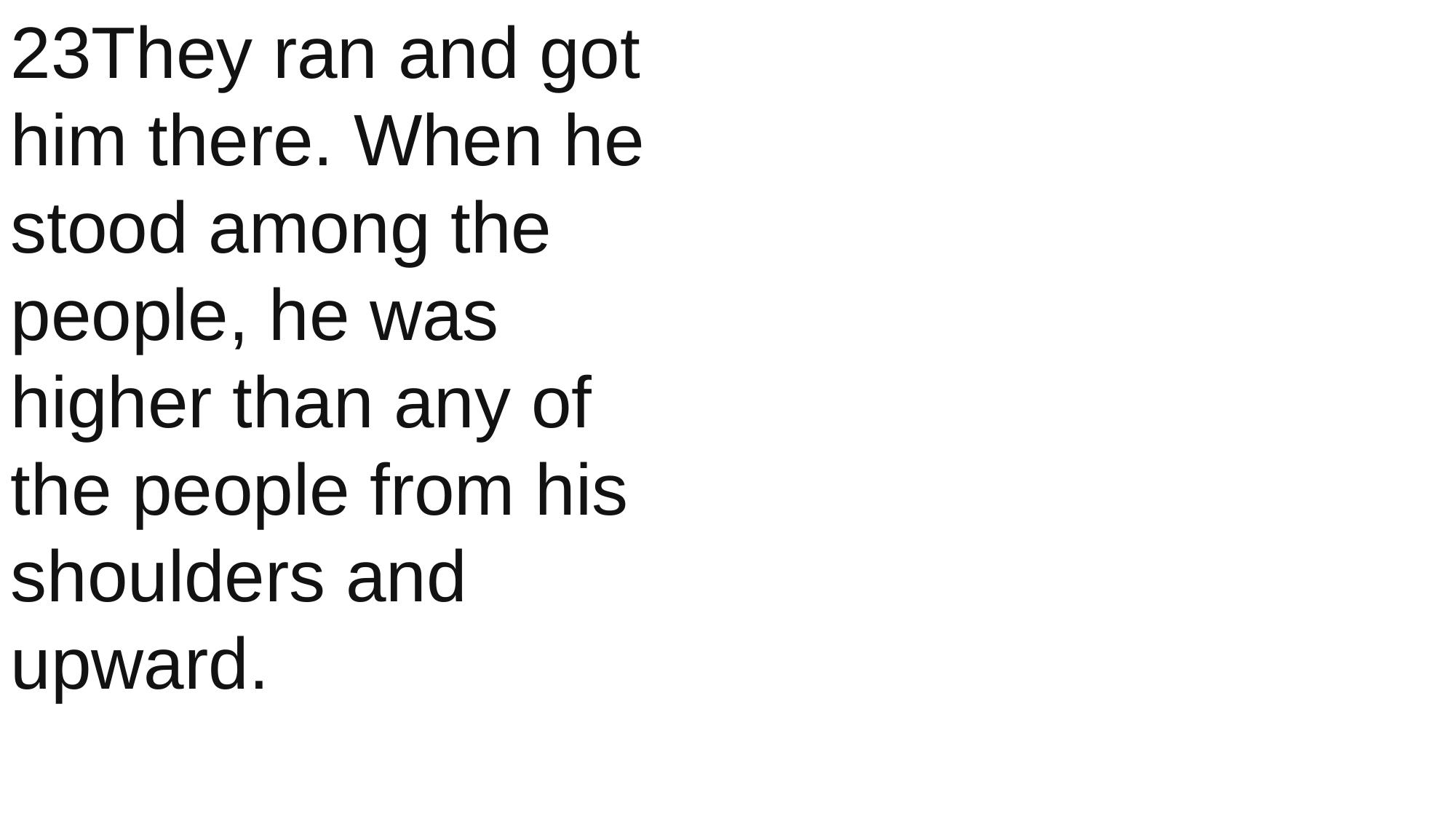

23They ran and got him there. When he stood among the people, he was higher than any of the people from his shoulders and upward.
1 Samuel